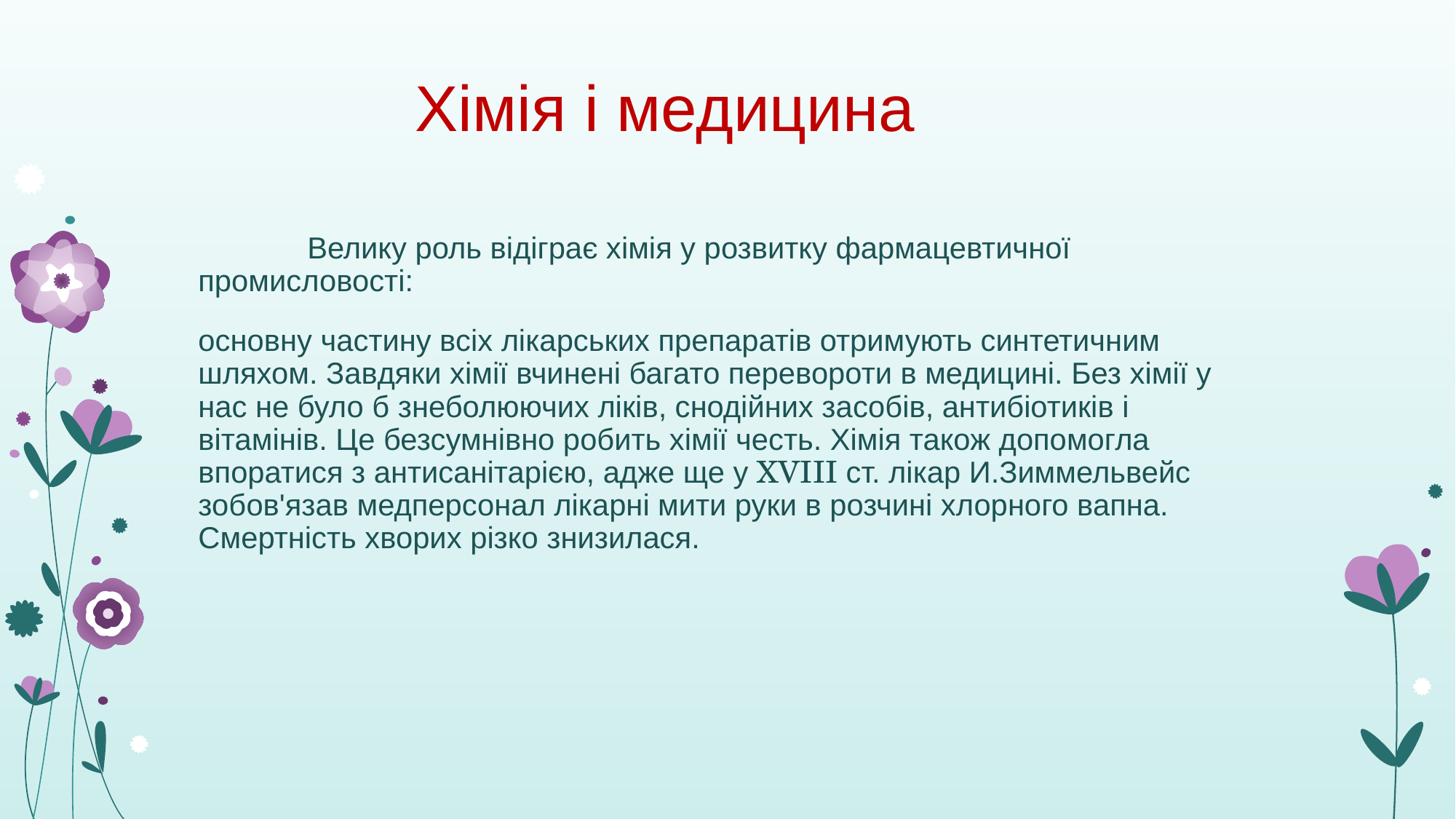

# Хімія і медицина
	Велику роль відіграє хімія у розвитку фармацевтичної промисловості:
основну частину всіх лікарських препаратів отримують синтетичним шляхом. Завдяки хімії вчинені багато перевороти в медицині. Без хімії у нас не було б знеболюючих ліків, снодійних засобів, антибіотиків і вітамінів. Це безсумнівно робить хімії честь. Хімія також допомогла впоратися з антисанітарією, адже ще у XVIII ст. лікар И.Зиммельвейс зобов'язав медперсонал лікарні мити руки в розчині хлорного вапна. Смертність хворих різко знизилася.